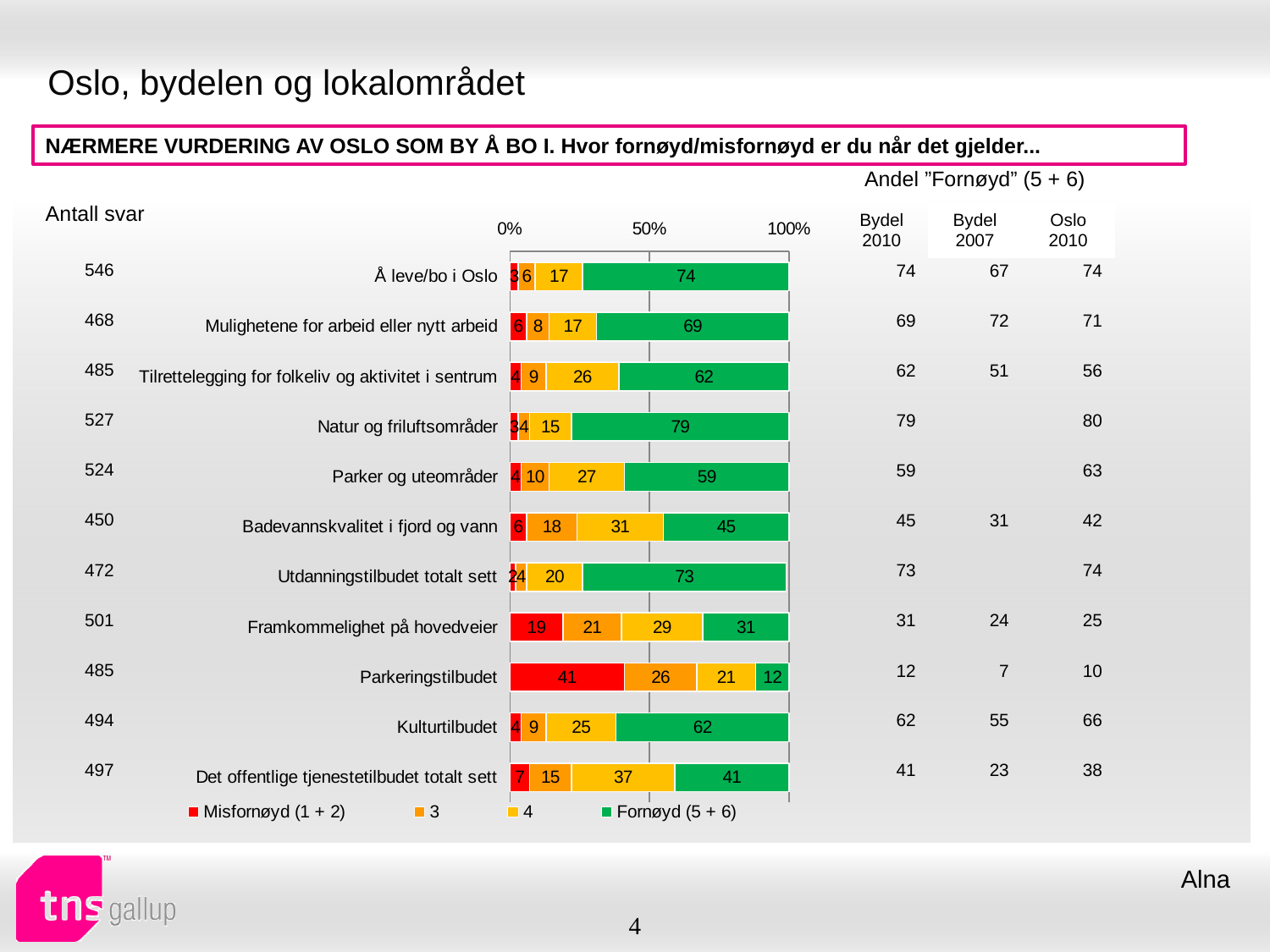

# Oslo, bydelen og lokalområdet
NÆRMERE VURDERING AV OSLO SOM BY Å BO I. Hvor fornøyd/misfornøyd er du når det gjelder...
| Andel ”Fornøyd” (5 + 6) |  |  |
| --- | --- | --- |
| Bydel 2010 | Bydel 2007 | Oslo 2010 |
| Antall svar |
| --- |

### Chart

| Category | Misfornøyd (1 + 2) | 3 | 4 | Fornøyd (5 + 6) |
|---|---|---|---|---|
| Å leve/bo i Oslo | 3.0 | 6.0 | 17.0 | 74.0 |
| Mulighetene for arbeid eller nytt arbeid | 6.0 | 8.0 | 17.0 | 69.0 |
| Tilrettelegging for folkeliv og aktivitet i sentrum | 4.0 | 9.0 | 26.0 | 62.0 |
| Natur og friluftsområder | 3.0 | 4.0 | 15.0 | 79.0 |
| Parker og uteområder | 4.0 | 10.0 | 27.0 | 59.0 |
| Badevannskvalitet i fjord og vann | 6.0 | 18.0 | 31.0 | 45.0 |
| Utdanningstilbudet totalt sett | 2.0 | 4.0 | 20.0 | 73.0 |
| Framkommelighet på hovedveier | 19.0 | 21.0 | 29.0 | 31.0 |
| Parkeringstilbudet | 41.0 | 26.0 | 21.0 | 12.0 |
| Kulturtilbudet | 4.0 | 9.0 | 25.0 | 62.0 |
| Det offentlige tjenestetilbudet totalt sett | 7.0 | 15.0 | 37.0 | 41.0 |
| 546 |
| --- |
| 468 |
| 485 |
| 527 |
| 524 |
| 450 |
| 472 |
| 501 |
| 485 |
| 494 |
| 497 |
| 74 | 67 | 74 |
| --- | --- | --- |
| 69 | 72 | 71 |
| 62 | 51 | 56 |
| 79 |  | 80 |
| 59 |  | 63 |
| 45 | 31 | 42 |
| 73 |  | 74 |
| 31 | 24 | 25 |
| 12 | 7 | 10 |
| 62 | 55 | 66 |
| 41 | 23 | 38 |
Alna
4